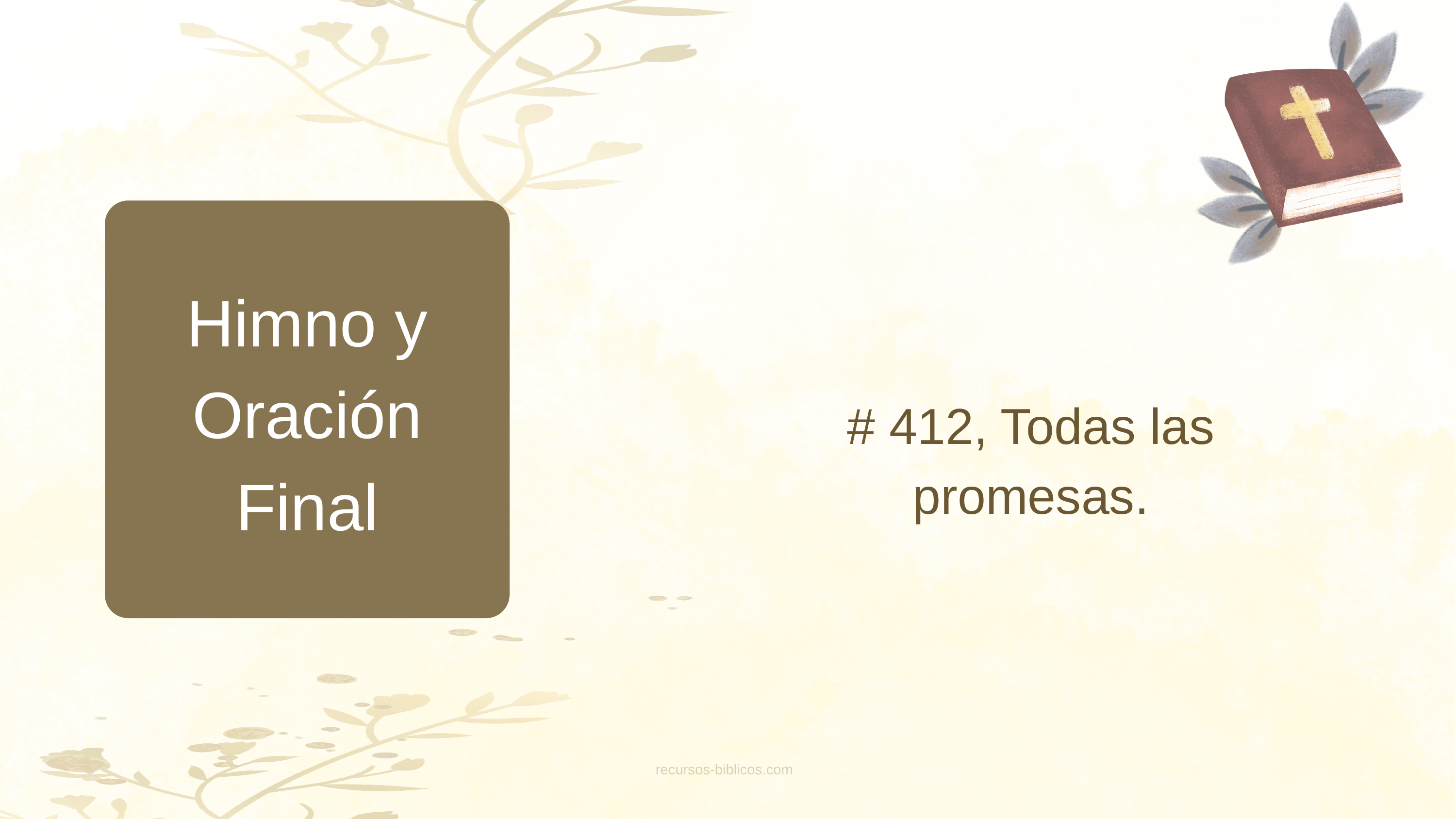

Himno y Oración Final
# 412, Todas las promesas.

recursos-biblicos.com